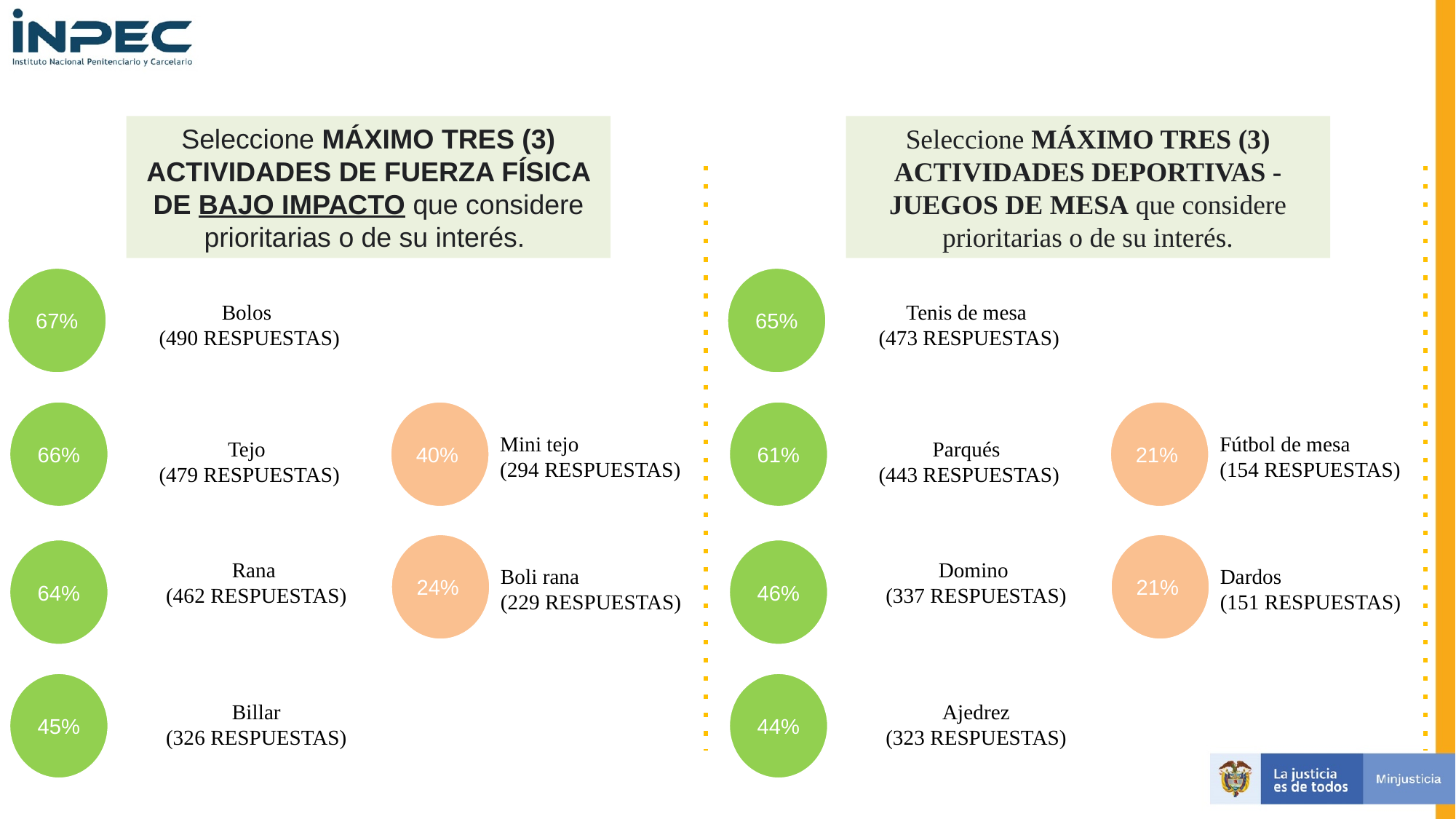

Seleccione MÁXIMO TRES (3) ACTIVIDADES DE FUERZA FÍSICA DE BAJO IMPACTO que considere prioritarias o de su interés.

Seleccione MÁXIMO TRES (3) ACTIVIDADES DEPORTIVAS - JUEGOS DE MESA que considere prioritarias o de su interés.

67%
65%
Bolos
(490 RESPUESTAS)
Tenis de mesa
(473 RESPUESTAS)
66%
61%
40%
21%
Mini tejo
(294 RESPUESTAS)
Fútbol de mesa
(154 RESPUESTAS)
Tejo
(479 RESPUESTAS)
Parqués
(443 RESPUESTAS)
24%
21%
64%
46%
Rana
(462 RESPUESTAS)
Domino
(337 RESPUESTAS)
Boli rana
(229 RESPUESTAS)
Dardos
(151 RESPUESTAS)
45%
44%
Billar
(326 RESPUESTAS)
Ajedrez
(323 RESPUESTAS)